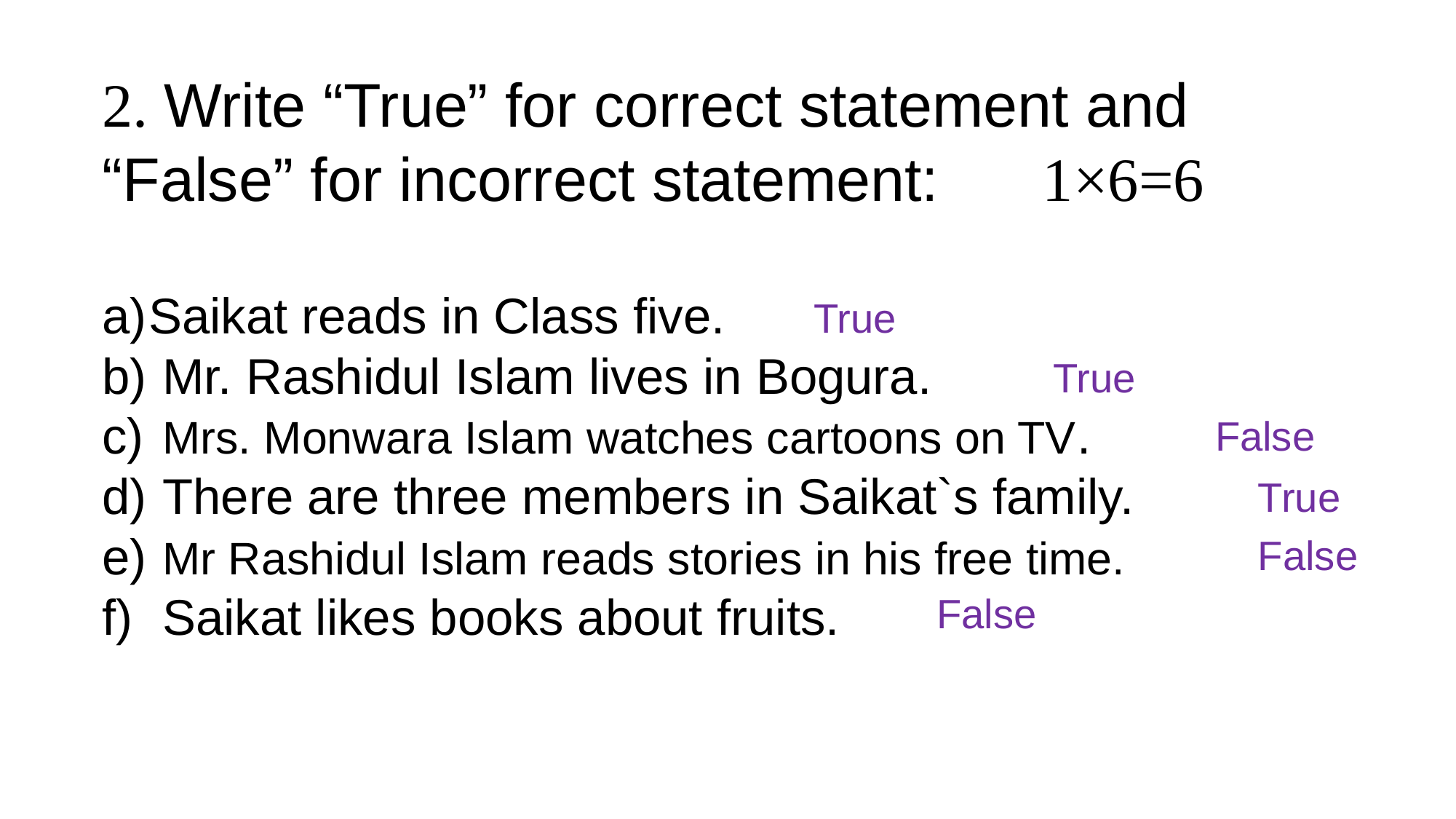

2. Write “True” for correct statement and “False” for incorrect statement:      1×6=6
Saikat reads in Class five.
 Mr. Rashidul Islam lives in Bogura.
 Mrs. Monwara Islam watches cartoons on TV.
 There are three members in Saikat`s family.
 Mr Rashidul Islam reads stories in his free time.
 Saikat likes books about fruits.
True
True
False
True
False
False